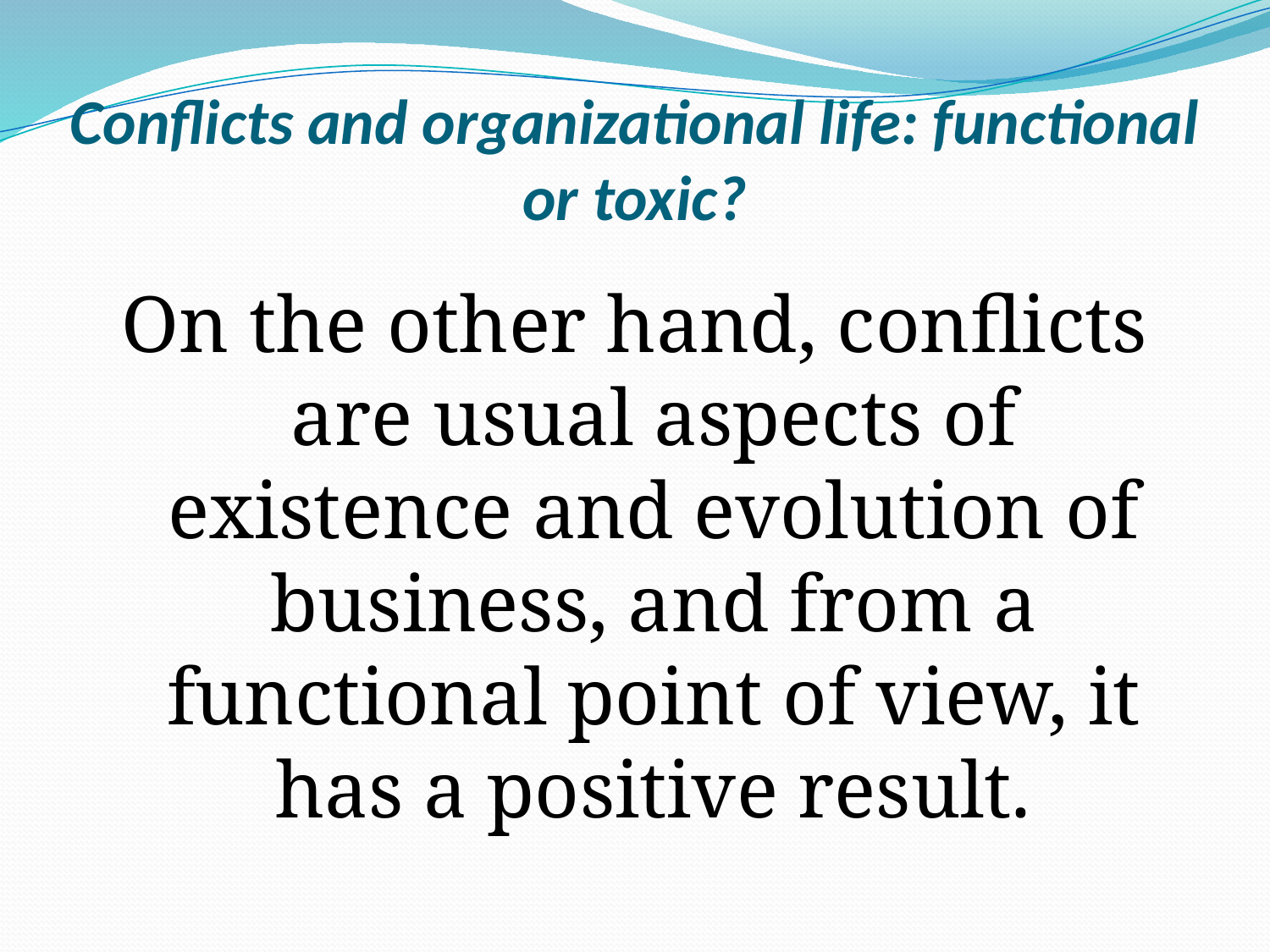

# Conflicts and organizational life: functional or toxic?
On the other hand, conflicts are usual aspects of existence and evolution of business, and from a functional point of view, it has a positive result.